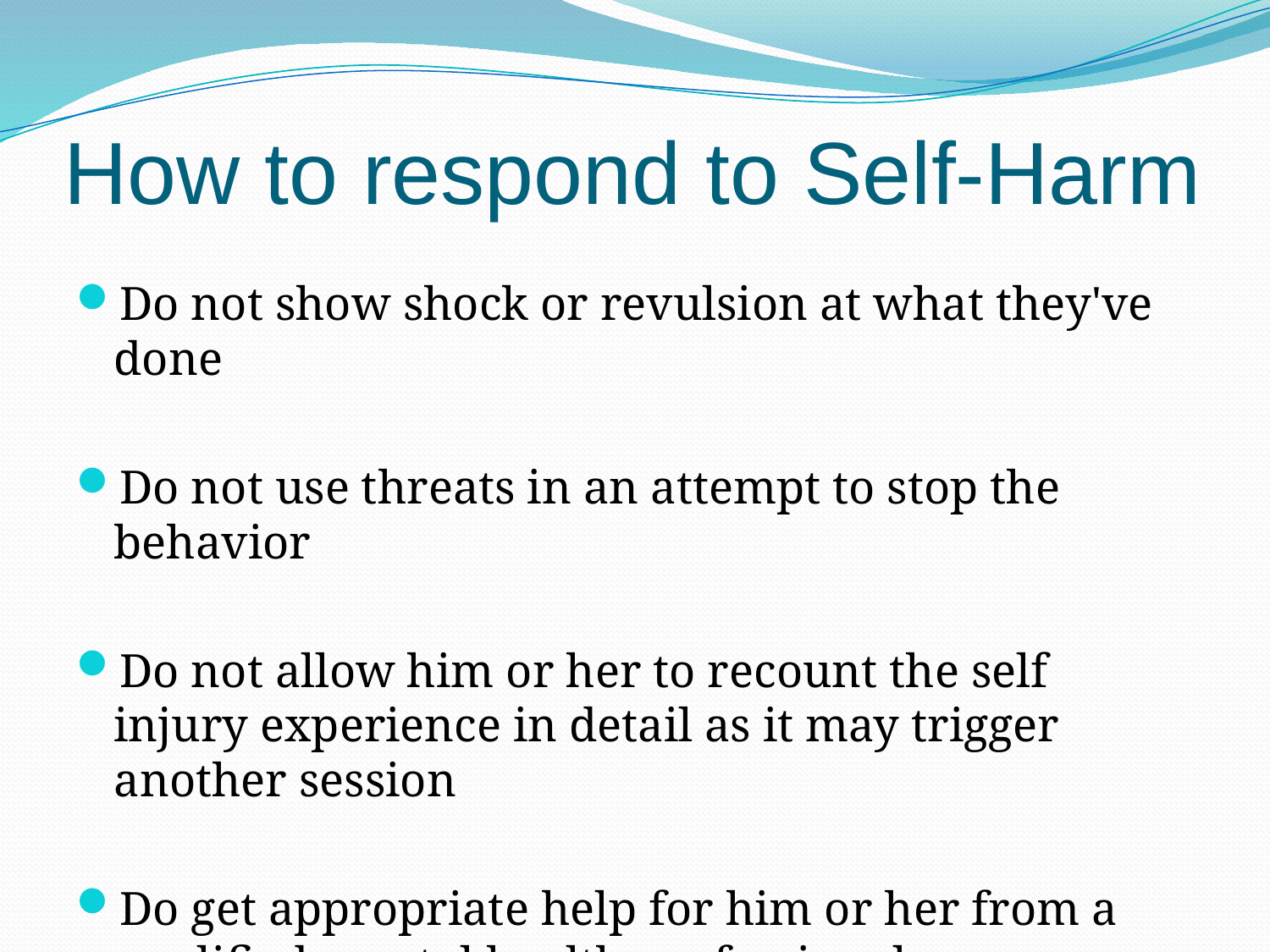

# How to respond to Self-Harm
Do not show shock or revulsion at what they've done

Do not use threats in an attempt to stop the behavior

Do not allow him or her to recount the self injury experience in detail as it may trigger another session

Do get appropriate help for him or her from a qualified mental health professional